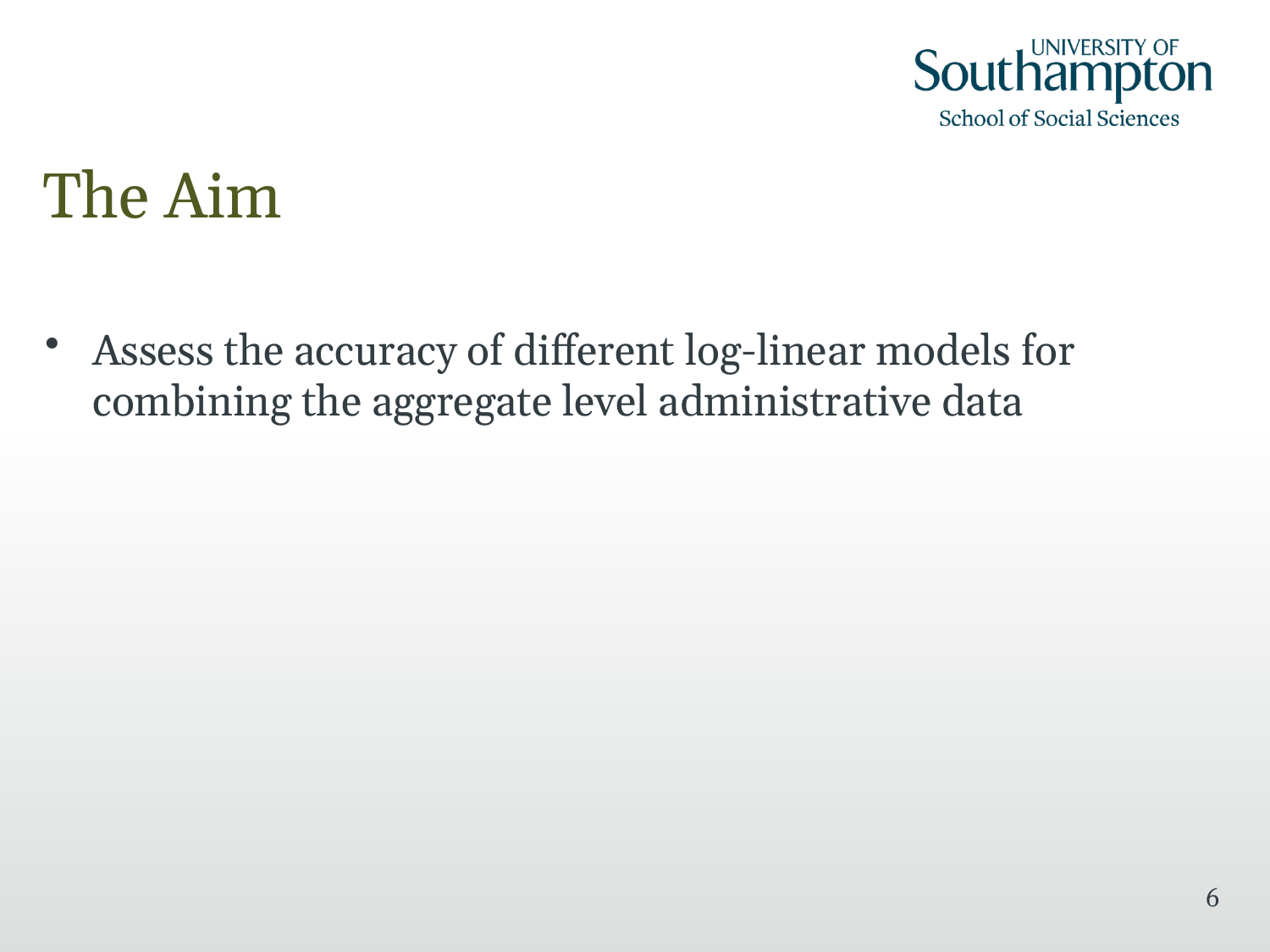

# The Aim

Assess the accuracy of different log-linear models for combining the aggregate level administrative data
6